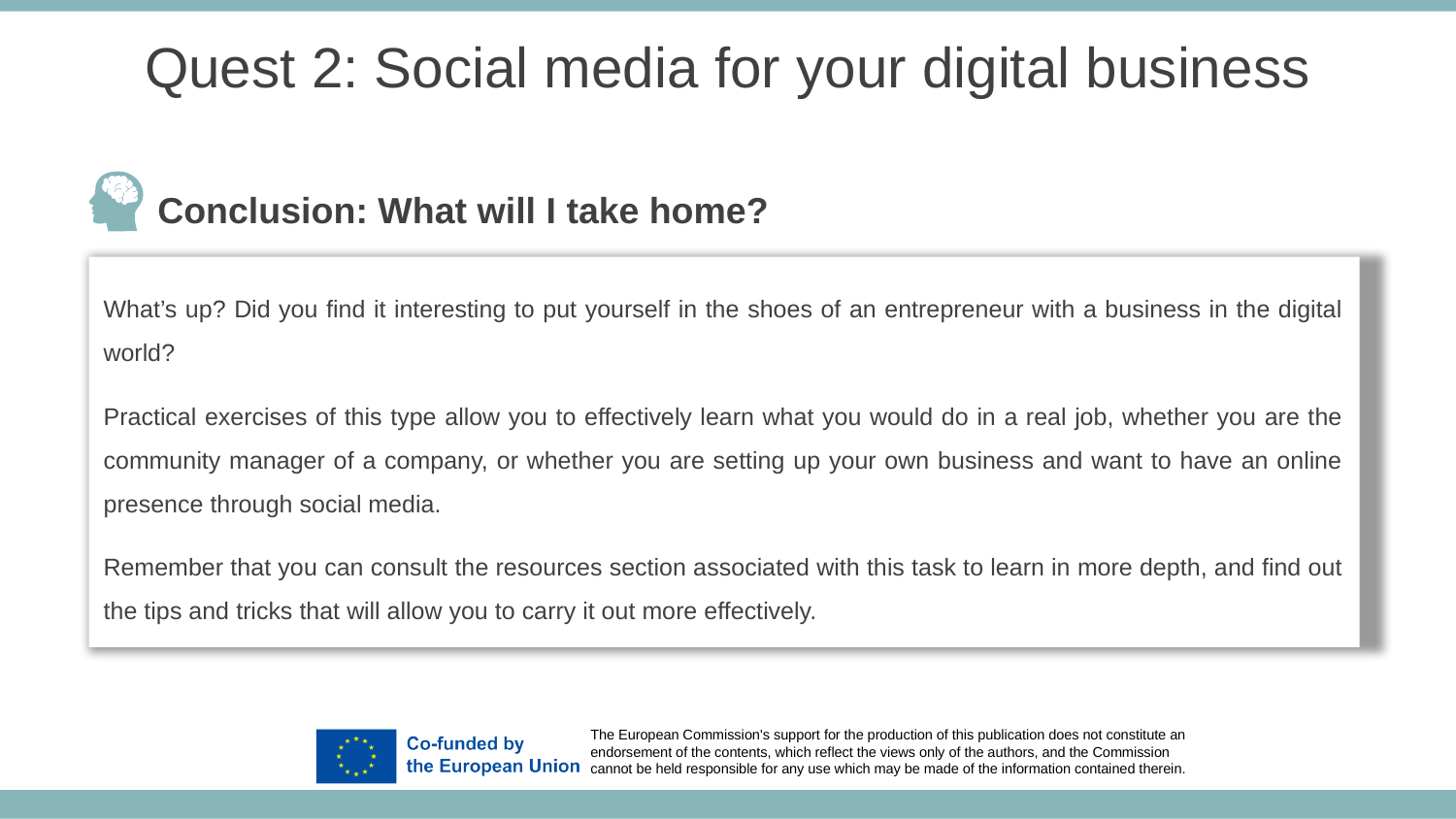

Quest 2: Social media for your digital business

Conclusion: What will I take home?
What’s up? Did you find it interesting to put yourself in the shoes of an entrepreneur with a business in the digital world?
Practical exercises of this type allow you to effectively learn what you would do in a real job, whether you are the community manager of a company, or whether you are setting up your own business and want to have an online presence through social media.
Remember that you can consult the resources section associated with this task to learn in more depth, and find out the tips and tricks that will allow you to carry it out more effectively.